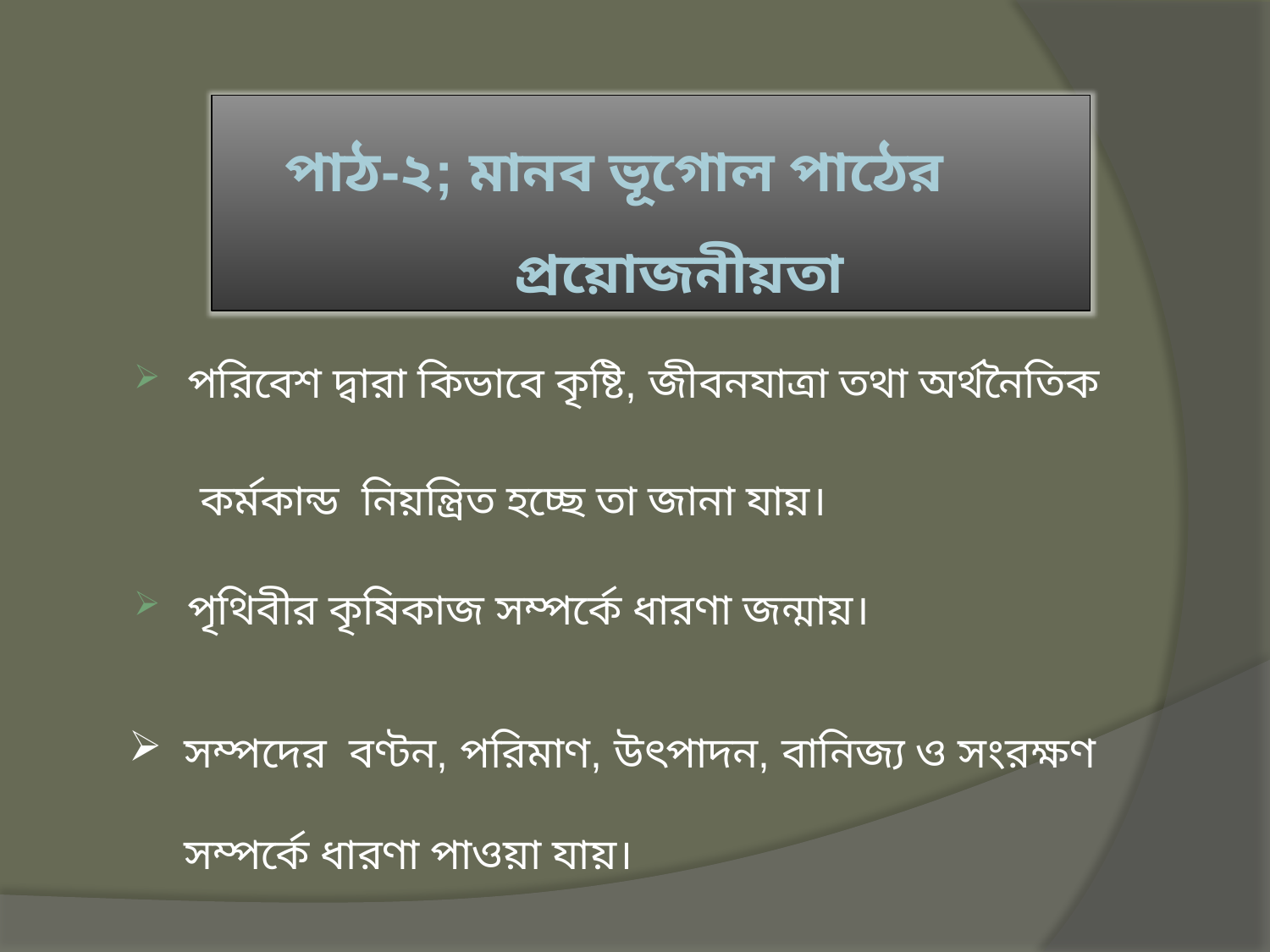

পাঠ-২; মানব ভূগোল পাঠের
    প্রয়োজনীয়তা
পরিবেশ দ্বারা কিভাবে কৃষ্টি, জীবনযাত্রা তথা অর্থনৈতিক

      কর্মকান্ড  নিয়ন্ত্রিত হচ্ছে তা জানা যায়।

পৃথিবীর কৃষিকাজ সম্পর্কে ধারণা জন্মায়।
  সম্পদের  বণ্টন, পরিমাণ, উৎপাদন, বানিজ্য ও সংরক্ষণ

     সম্পর্কে ধারণা পাওয়া যায়।